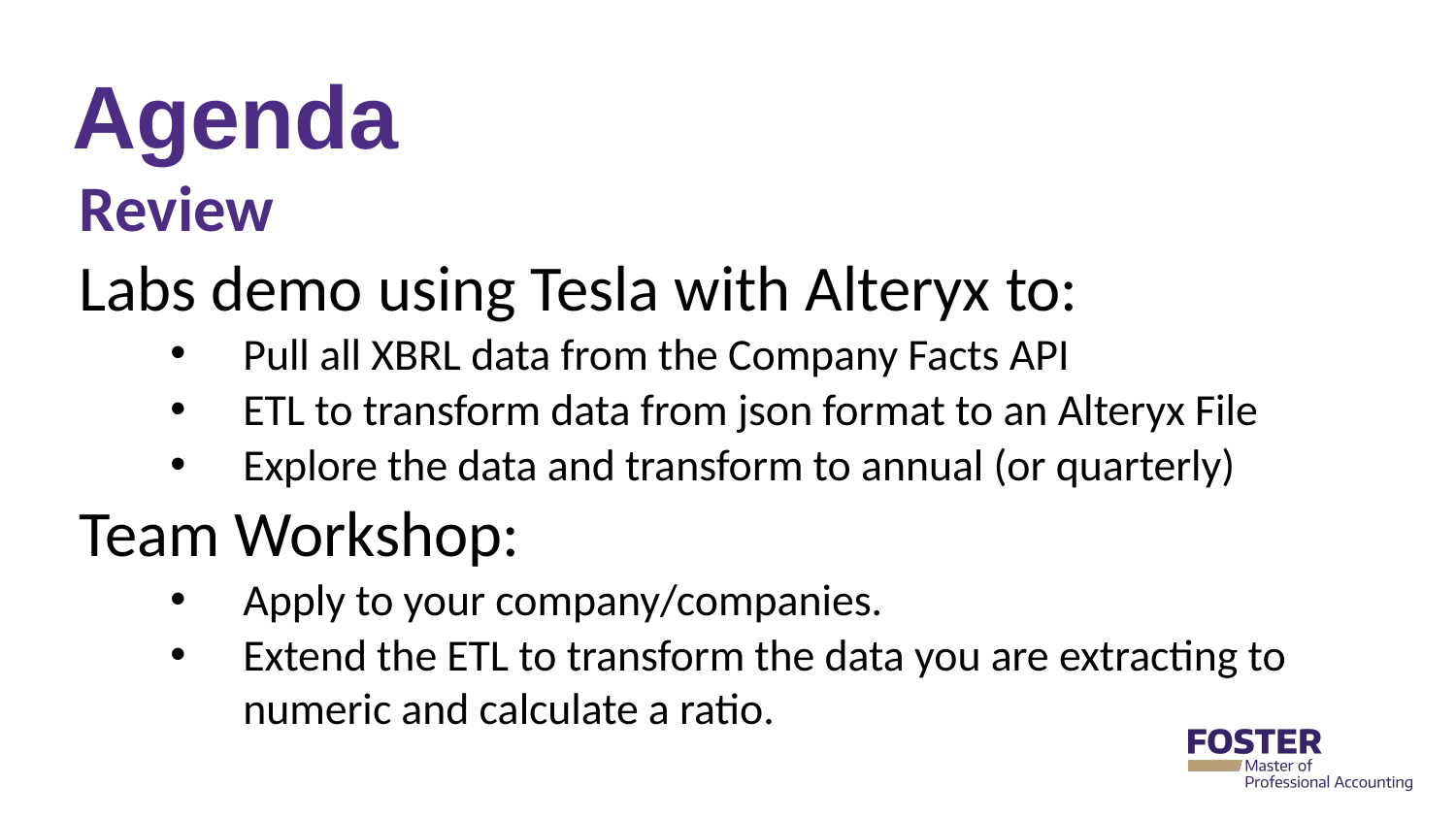

# Agenda
Review
Labs demo using Tesla with Alteryx to:
Pull all XBRL data from the Company Facts API
ETL to transform data from json format to an Alteryx File
Explore the data and transform to annual (or quarterly)
Team Workshop:
Apply to your company/companies.
Extend the ETL to transform the data you are extracting to numeric and calculate a ratio.